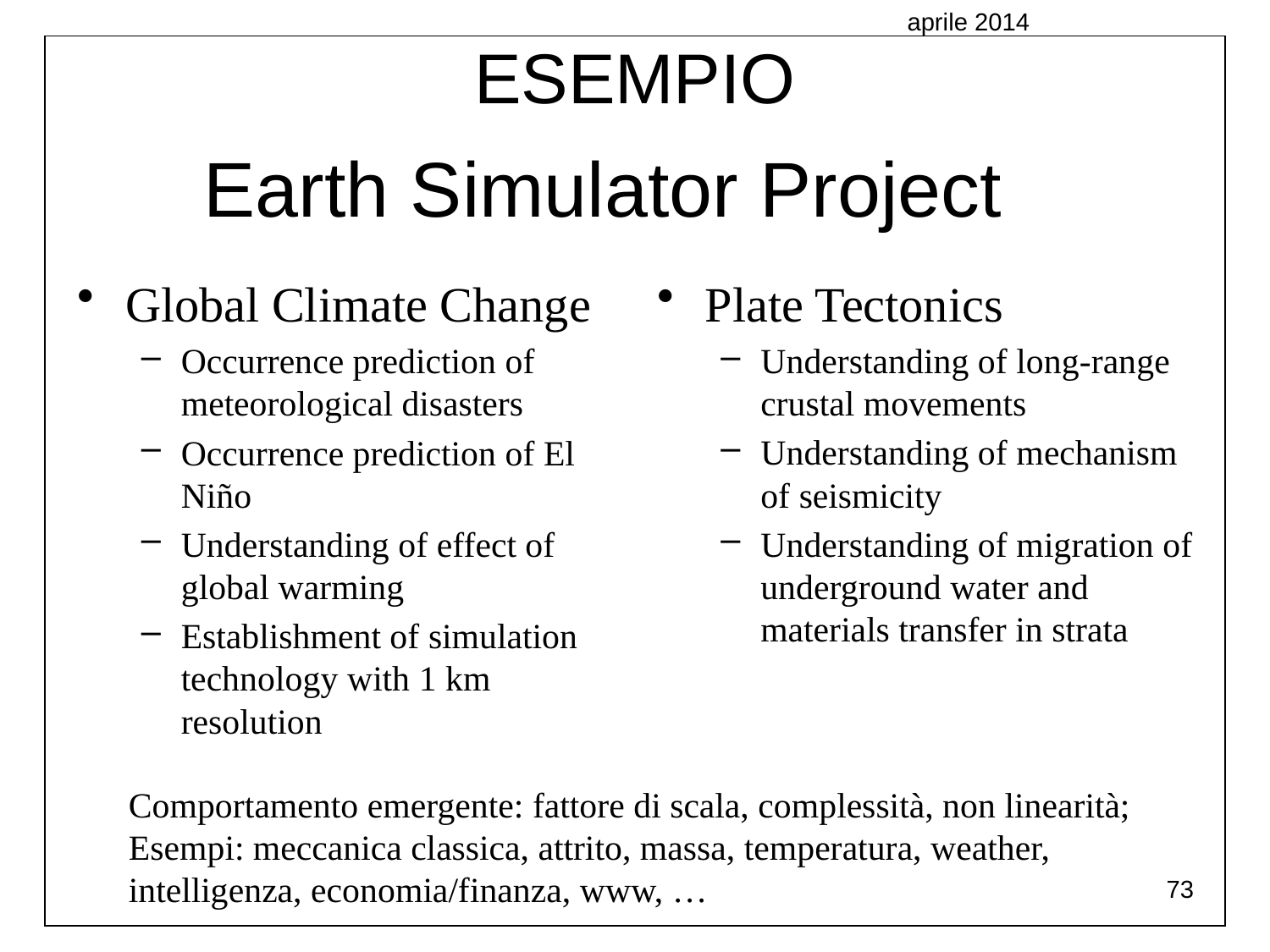

ESEMPIO
aprile 2014

Earth Simulator Project
Global Climate Change
Occurrence prediction of meteorological disasters
Occurrence prediction of El Niño
Understanding of effect of global warming
Establishment of simulation technology with 1 km resolution

Plate Tectonics
Understanding of long-range crustal movements
Understanding of mechanism of seismicity
Understanding of migration of underground water and materials transfer in strata
Comportamento emergente: fattore di scala, complessità, non linearità;
Esempi: meccanica classica, attrito, massa, temperatura, weather, intelligenza, economia/finanza, www, …
73